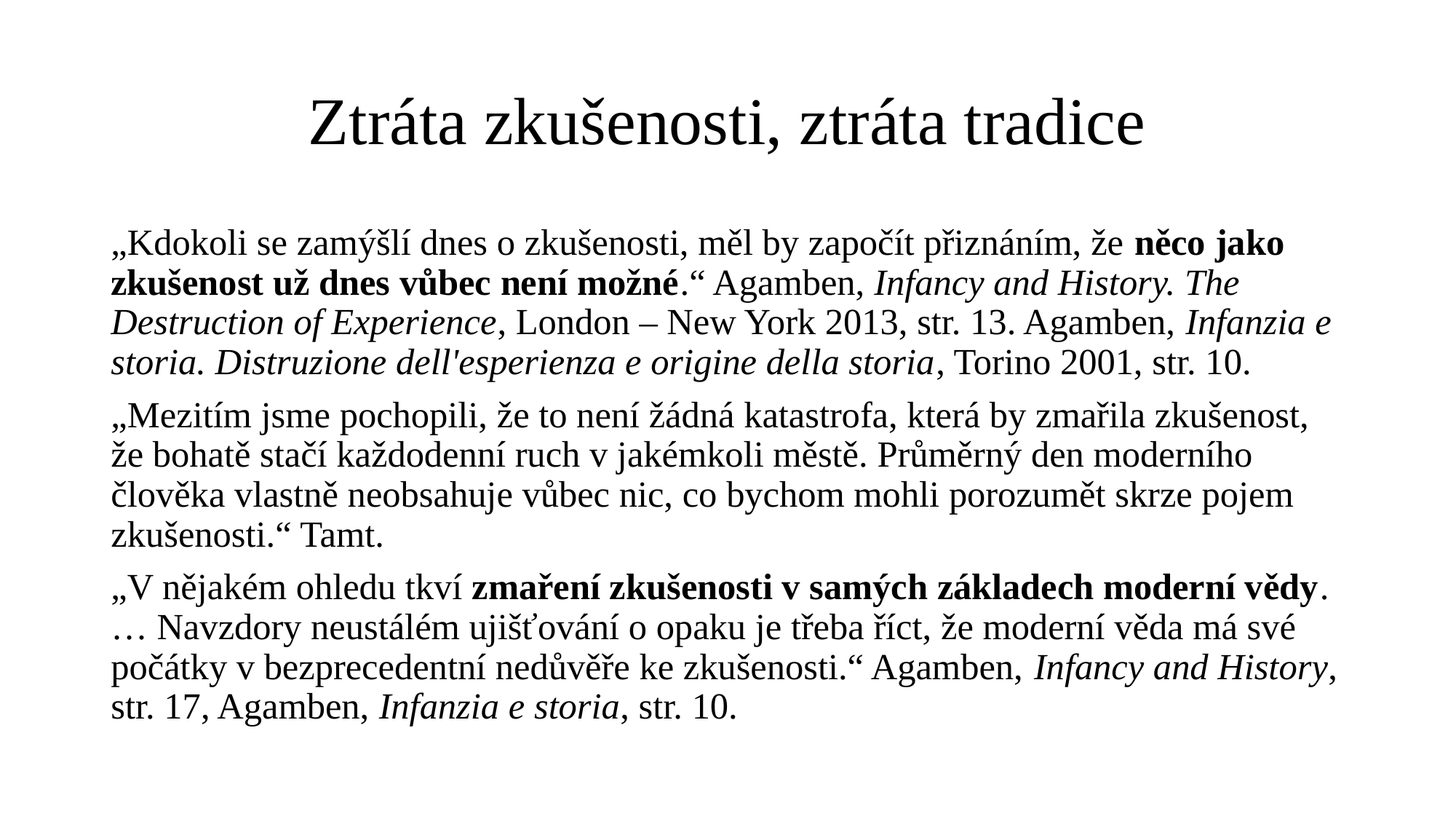

# Ztráta zkušenosti, ztráta tradice
„Kdokoli se zamýšlí dnes o zkušenosti, měl by započít přiznáním, že něco jako zkušenost už dnes vůbec není možné.“ Agamben, Infancy and History. The Destruction of Experience, London – New York 2013, str. 13. Agamben, Infanzia e storia. Distruzione dell'esperienza e origine della storia, Torino 2001, str. 10.
„Mezitím jsme pochopili, že to není žádná katastrofa, která by zmařila zkušenost, že bohatě stačí každodenní ruch v jakémkoli městě. Průměrný den moderního člověka vlastně neobsahuje vůbec nic, co bychom mohli porozumět skrze pojem zkušenosti.“ Tamt.
„V nějakém ohledu tkví zmaření zkušenosti v samých základech moderní vědy. … Navzdory neustálém ujišťování o opaku je třeba říct, že moderní věda má své počátky v bezprecedentní nedůvěře ke zkušenosti.“ Agamben, Infancy and History, str. 17, Agamben, Infanzia e storia, str. 10.